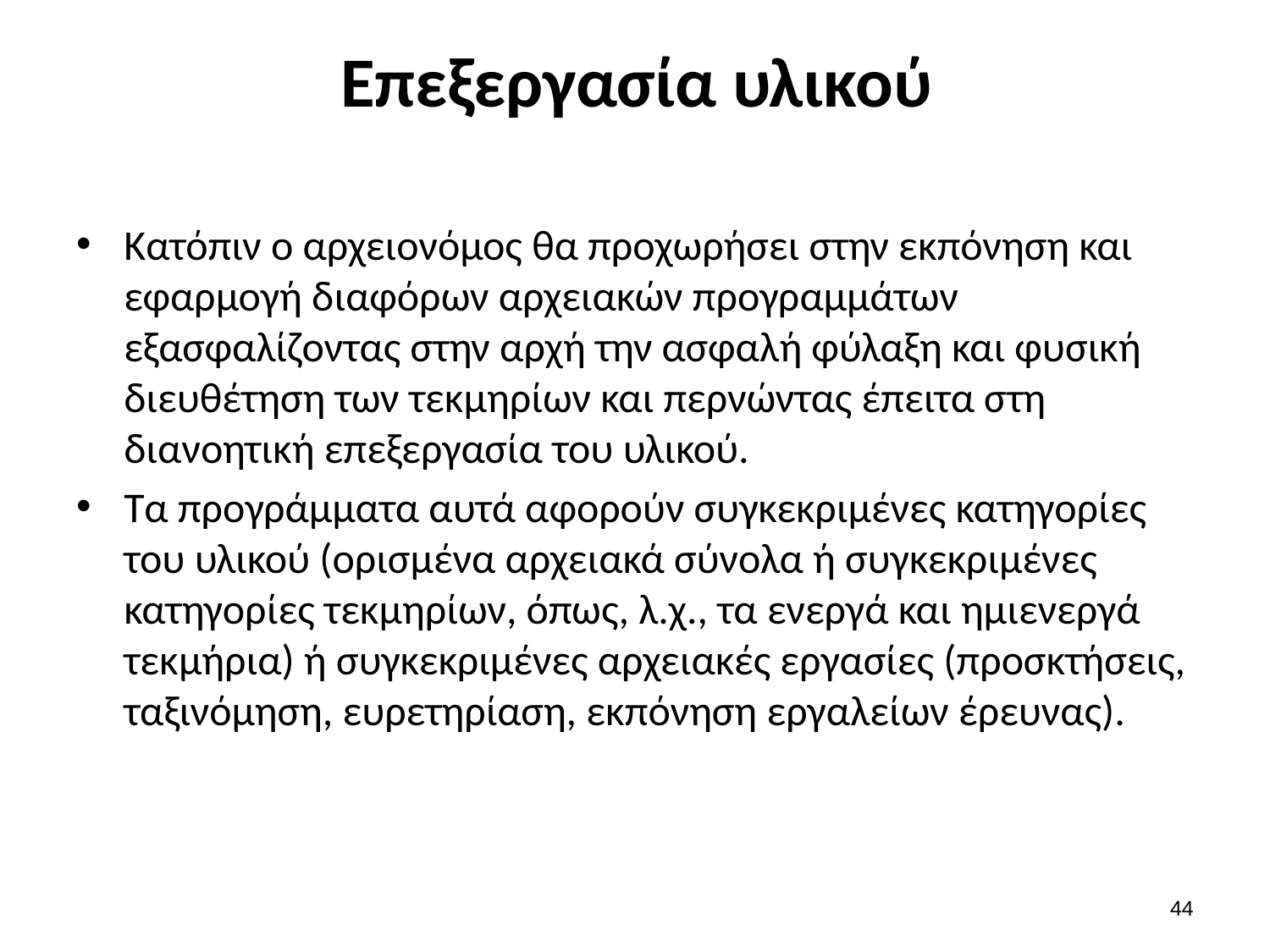

# Επεξεργασία υλικού
Κατόπιν ο αρχειονόμος θα προχωρήσει στην εκπόνηση και εφαρμογή διαφόρων αρχειακών προγραμμάτων εξασφαλίζοντας στην αρχή την ασφαλή φύλαξη και φυσική διευθέτηση των τεκμηρίων και περνώντας έπειτα στη διανοητική επεξεργασία του υλικού.
Τα προγράμματα αυτά αφορούν συγκεκριμένες κατηγορίες του υλικού (ορισμένα αρχειακά σύνολα ή συγκεκριμένες κατηγορίες τεκμηρίων, όπως, λ.χ., τα ενεργά και ημιενεργά τεκμήρια) ή συγκεκριμένες αρχειακές εργασίες (προσκτήσεις, ταξινόμηση, ευρετηρίαση, εκπόνηση εργαλείων έρευνας).
44